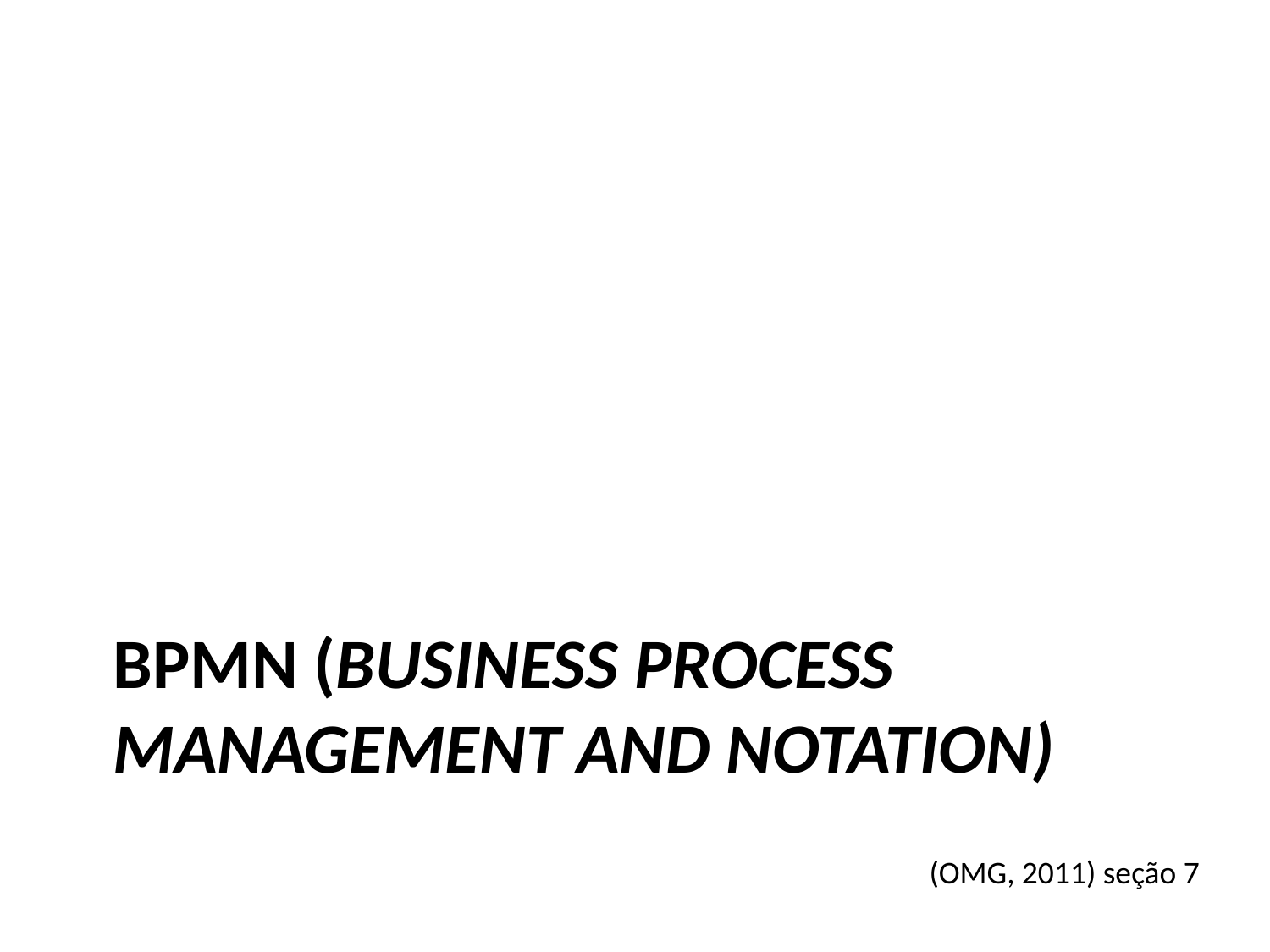

# BPMN (Business Process Management and Notation)
(OMG, 2011) seção 7